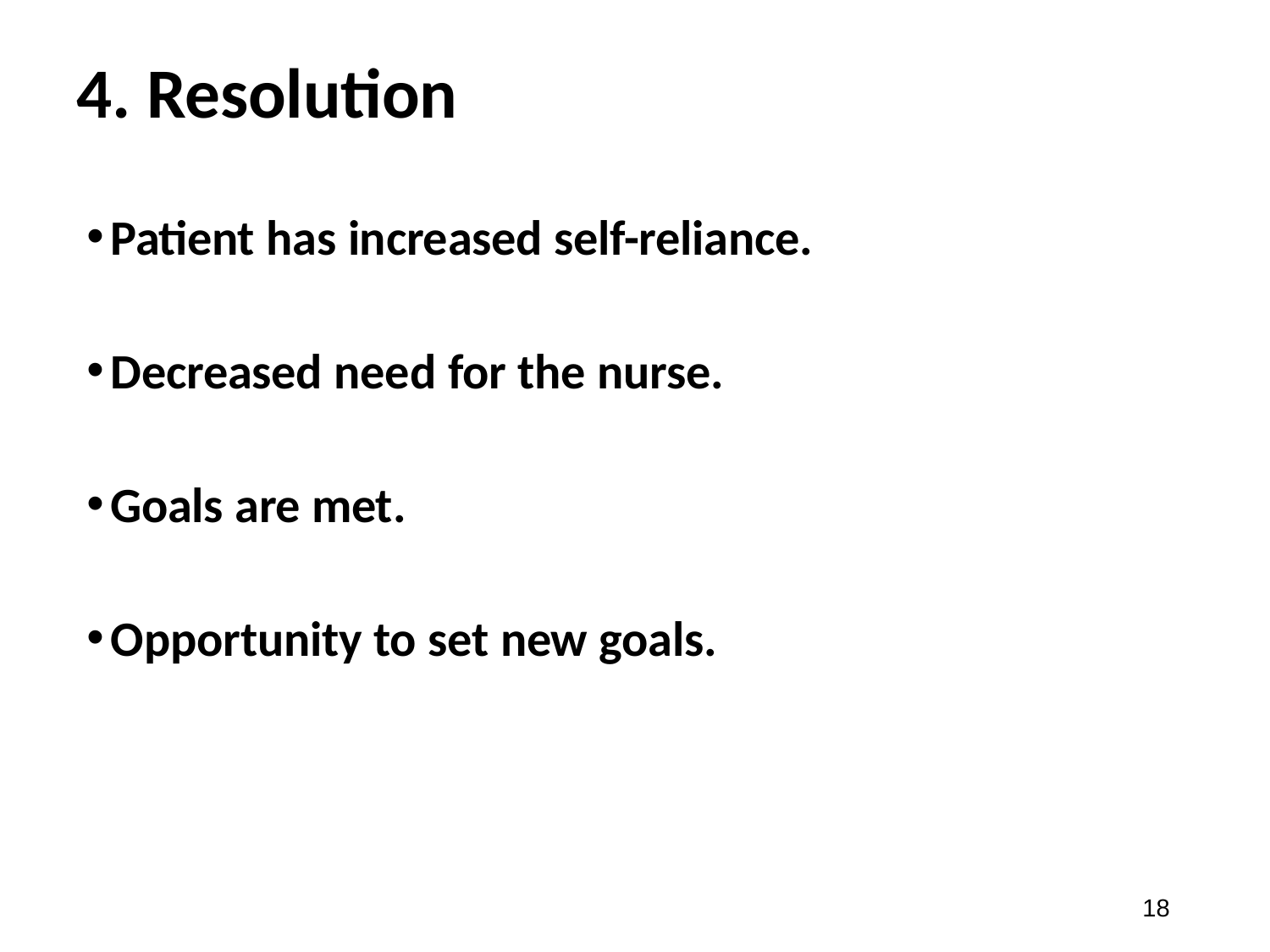

# 4. Resolution
Patient has increased self-reliance.

Decreased need for the nurse.

Goals are met.

Opportunity to set new goals.
18